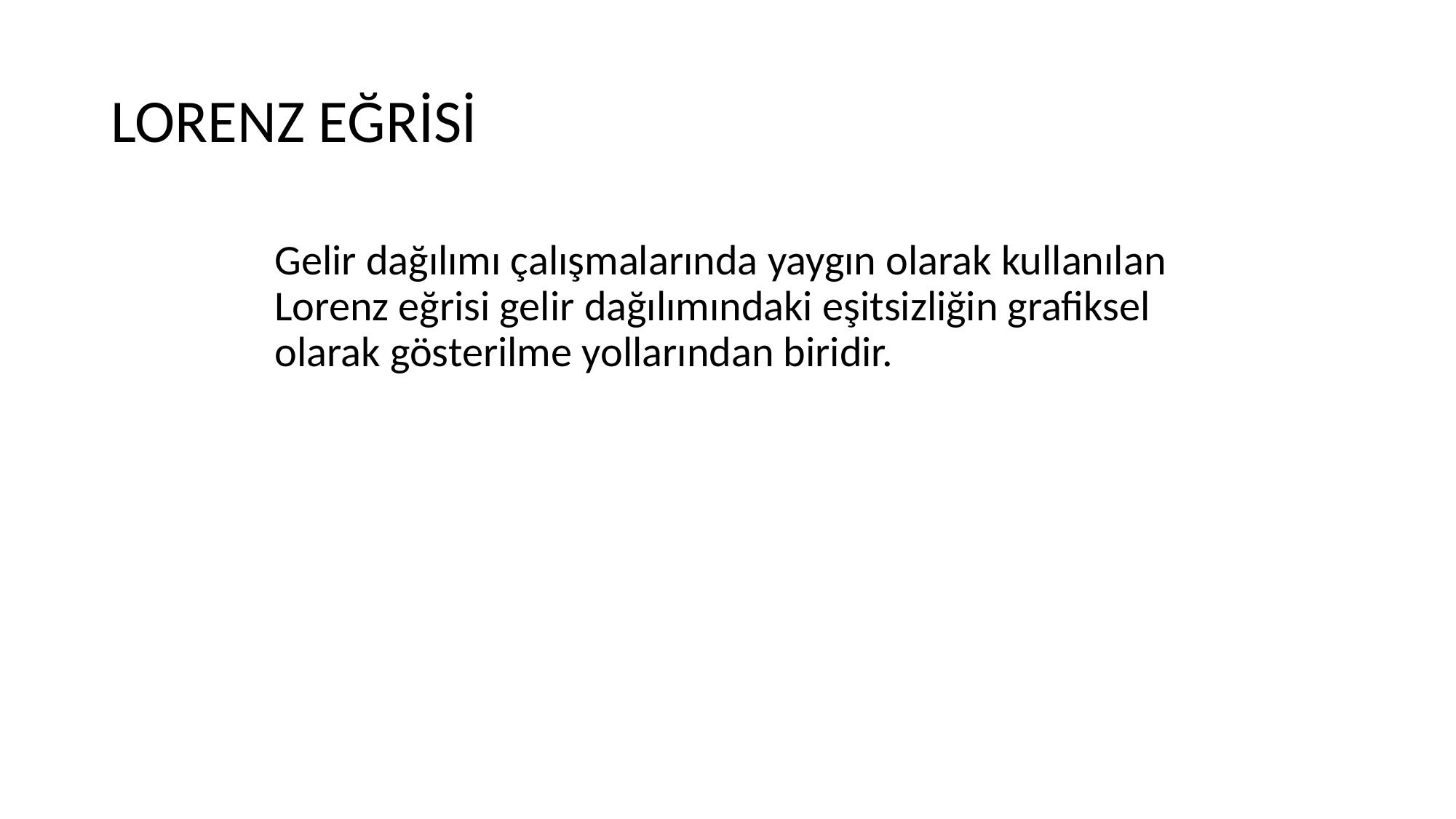

# LORENZ EĞRİSİ
	Gelir dağılımı çalışmalarında yaygın olarak kullanılan Lorenz eğrisi gelir dağılımındaki eşitsizliğin grafiksel olarak gösterilme yollarından biridir.